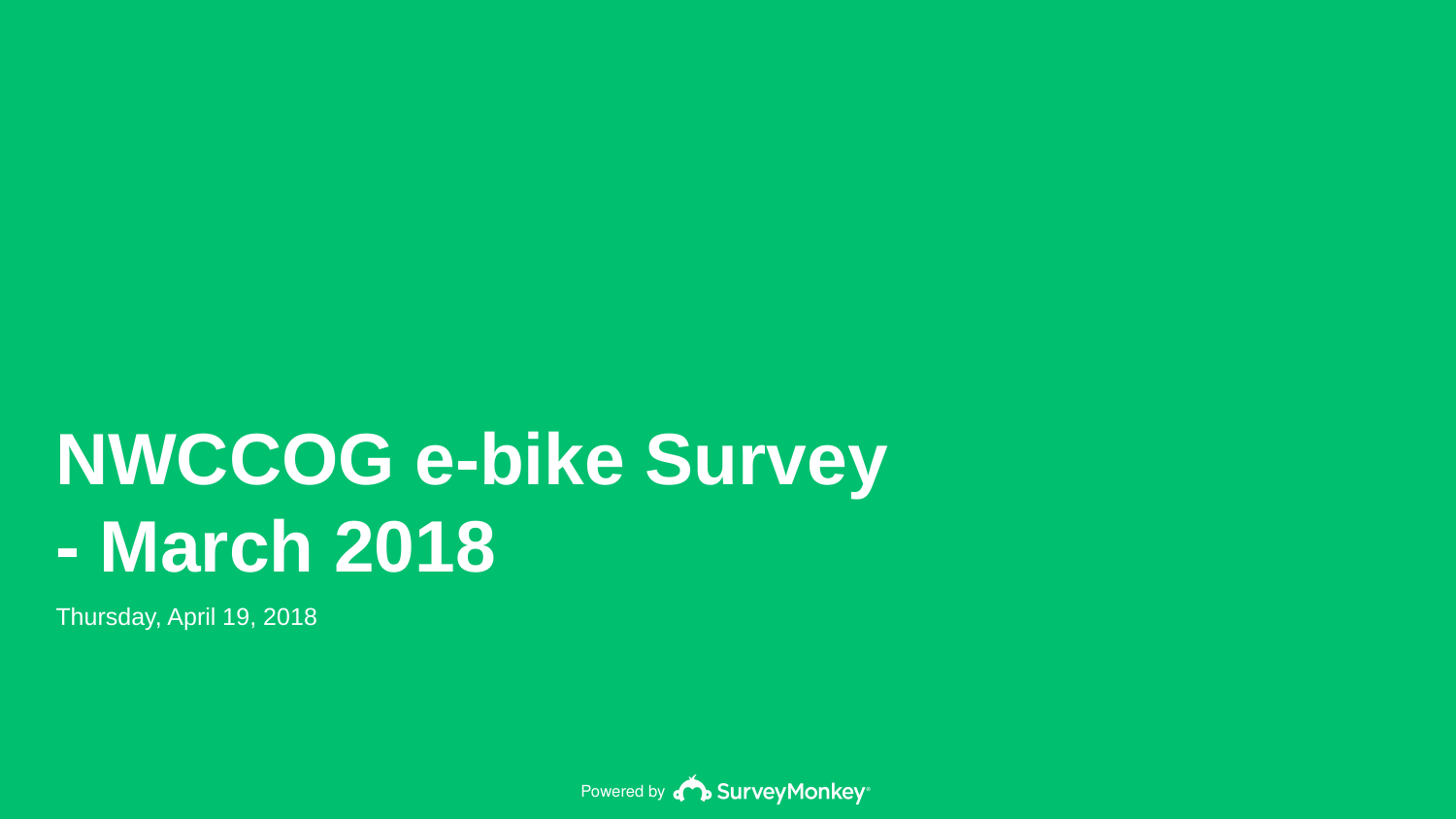

NWCCOG e-bike Survey - March 2018
Thursday, April 19, 2018